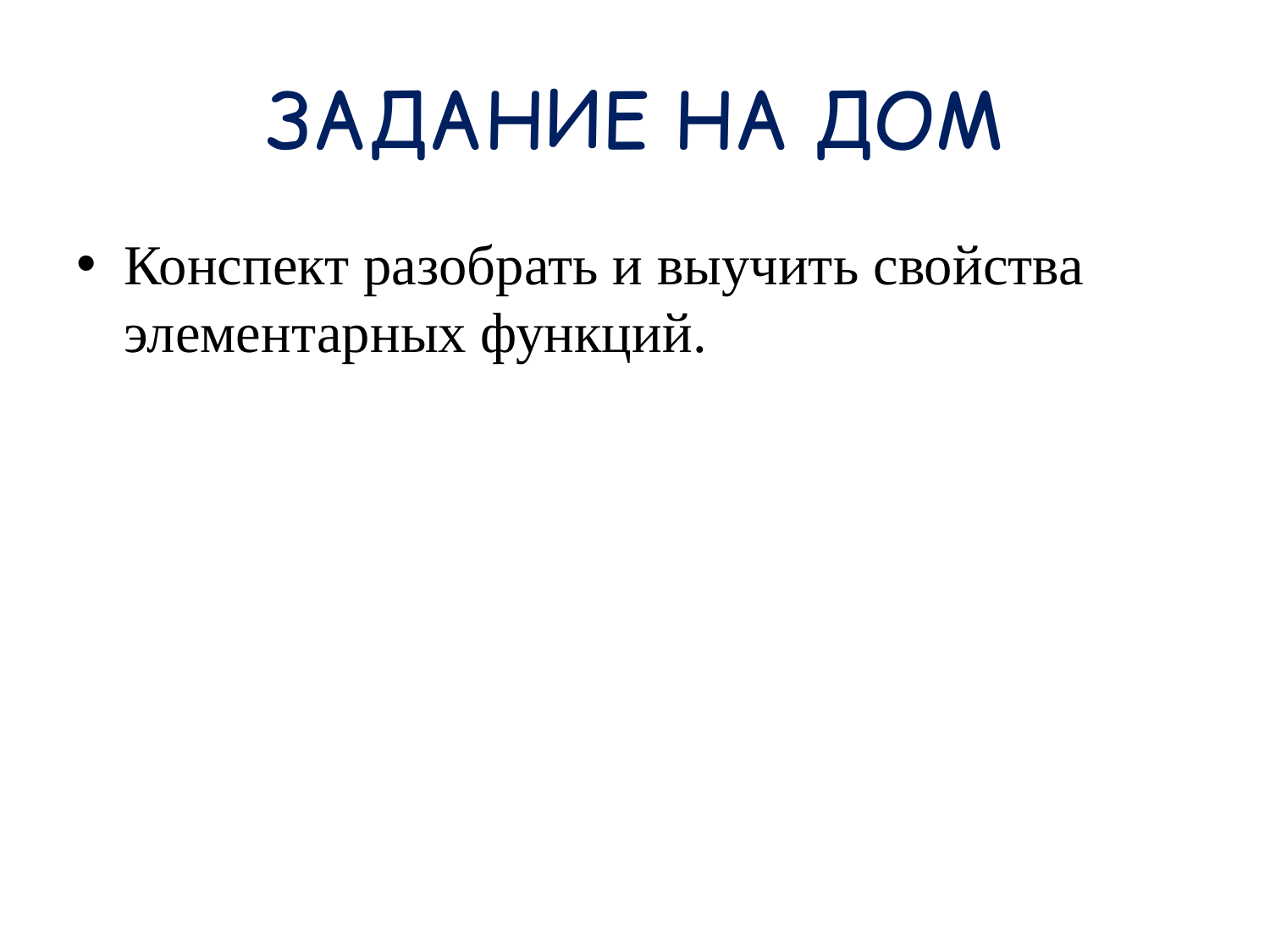

# ЗАДАНИЕ НА ДОМ
Конспект разобрать и выучить свойства элементарных функций.